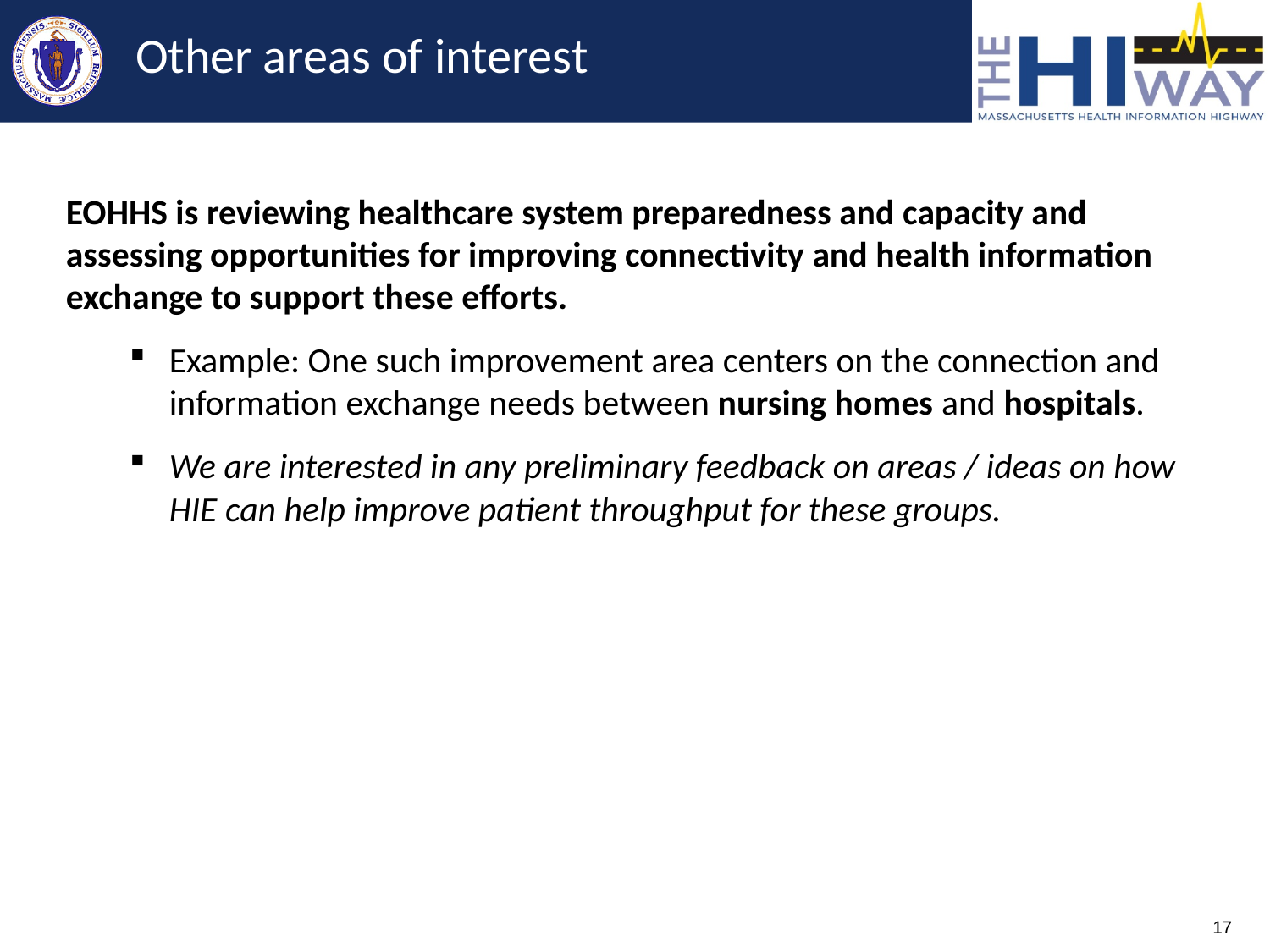

# Other areas of interest

EOHHS is reviewing healthcare system preparedness and capacity and assessing opportunities for improving connectivity and health information exchange to support these efforts.
Example: One such improvement area centers on the connection and information exchange needs between nursing homes and hospitals.
We are interested in any preliminary feedback on areas / ideas on how HIE can help improve patient throughput for these groups.

17